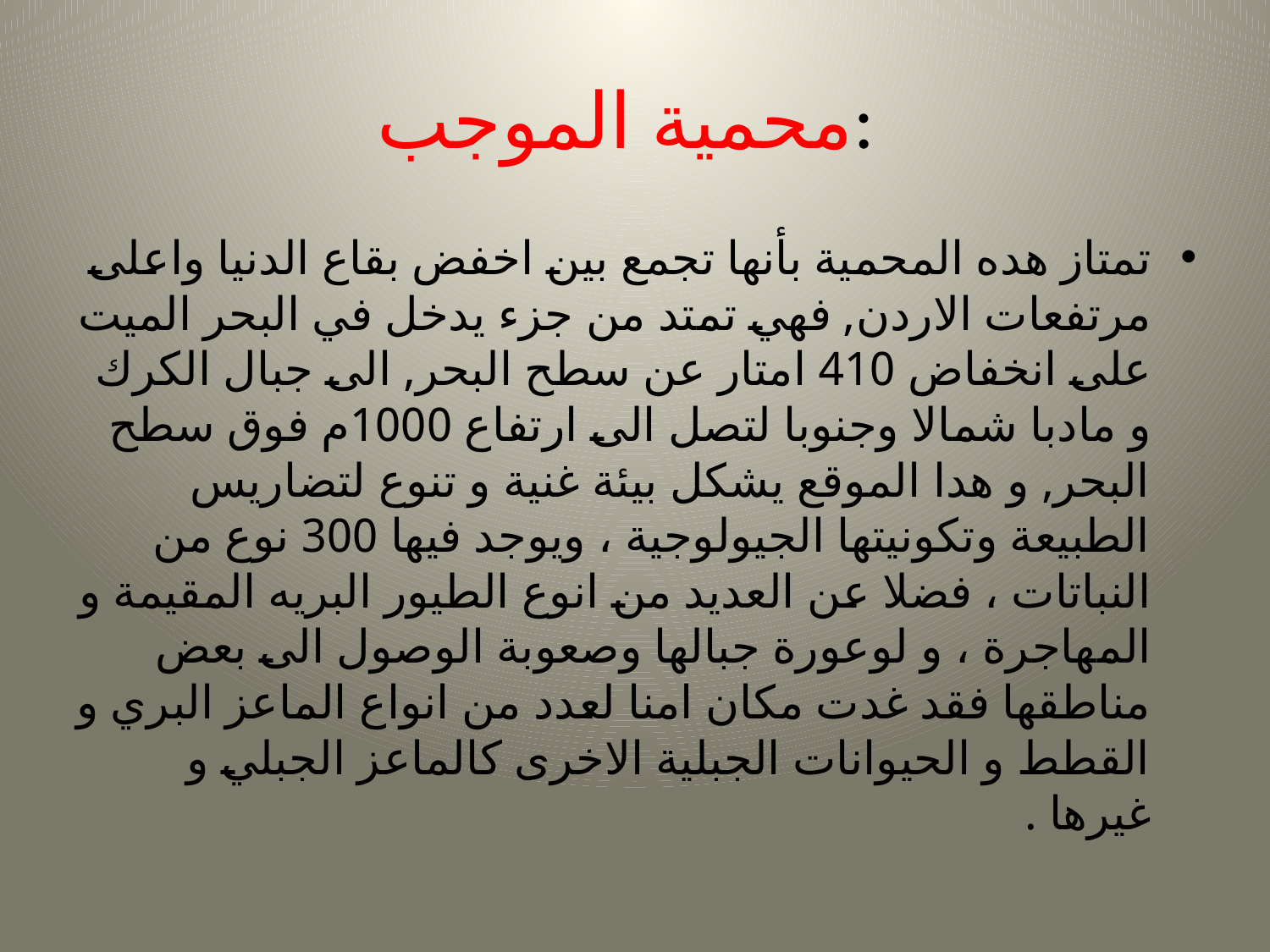

# محمية الموجب:
تمتاز هده المحمية بأنها تجمع بين اخفض بقاع الدنيا واعلى مرتفعات الاردن, فهي تمتد من جزء يدخل في البحر الميت على انخفاض 410 امتار عن سطح البحر, الى جبال الكرك و مادبا شمالا وجنوبا لتصل الى ارتفاع 1000م فوق سطح البحر, و هدا الموقع يشكل بيئة غنية و تنوع لتضاريس الطبيعة وتكونيتها الجيولوجية ، ويوجد فيها 300 نوع من النباتات ، فضلا عن العديد من انوع الطيور البريه المقيمة و المهاجرة ، و لوعورة جبالها وصعوبة الوصول الى بعض مناطقها فقد غدت مكان امنا لعدد من انواع الماعز البري و القطط و الحيوانات الجبلية الاخرى كالماعز الجبلي و غيرها .